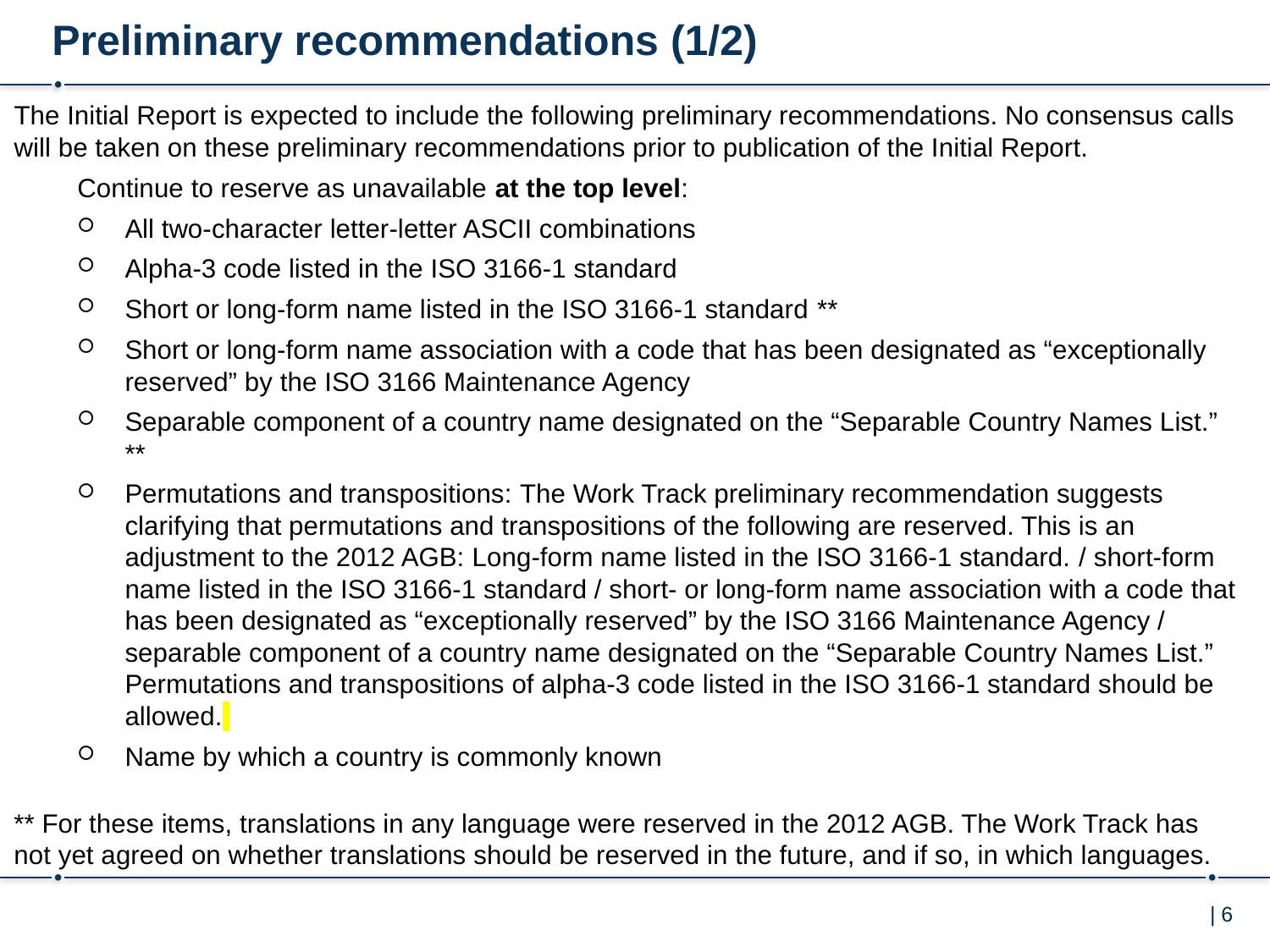

# Preliminary recommendations (1/2)
The Initial Report is expected to include the following preliminary recommendations. No consensus calls will be taken on these preliminary recommendations prior to publication of the Initial Report.
Continue to reserve as unavailable at the top level:
All two-character letter-letter ASCII combinations
Alpha-3 code listed in the ISO 3166-1 standard
Short or long-form name listed in the ISO 3166-1 standard **
Short or long-form name association with a code that has been designated as “exceptionally reserved” by the ISO 3166 Maintenance Agency
Separable component of a country name designated on the “Separable Country Names List.” **
Permutations and transpositions: The Work Track preliminary recommendation suggests clarifying that permutations and transpositions of the following are reserved. This is an adjustment to the 2012 AGB: Long-form name listed in the ISO 3166-1 standard. / short-form name listed in the ISO 3166-1 standard / short- or long-form name association with a code that has been designated as “exceptionally reserved” by the ISO 3166 Maintenance Agency / separable component of a country name designated on the “Separable Country Names List.” Permutations and transpositions of alpha-3 code listed in the ISO 3166-1 standard should be allowed.
Name by which a country is commonly known
** For these items, translations in any language were reserved in the 2012 AGB. The Work Track has not yet agreed on whether translations should be reserved in the future, and if so, in which languages.